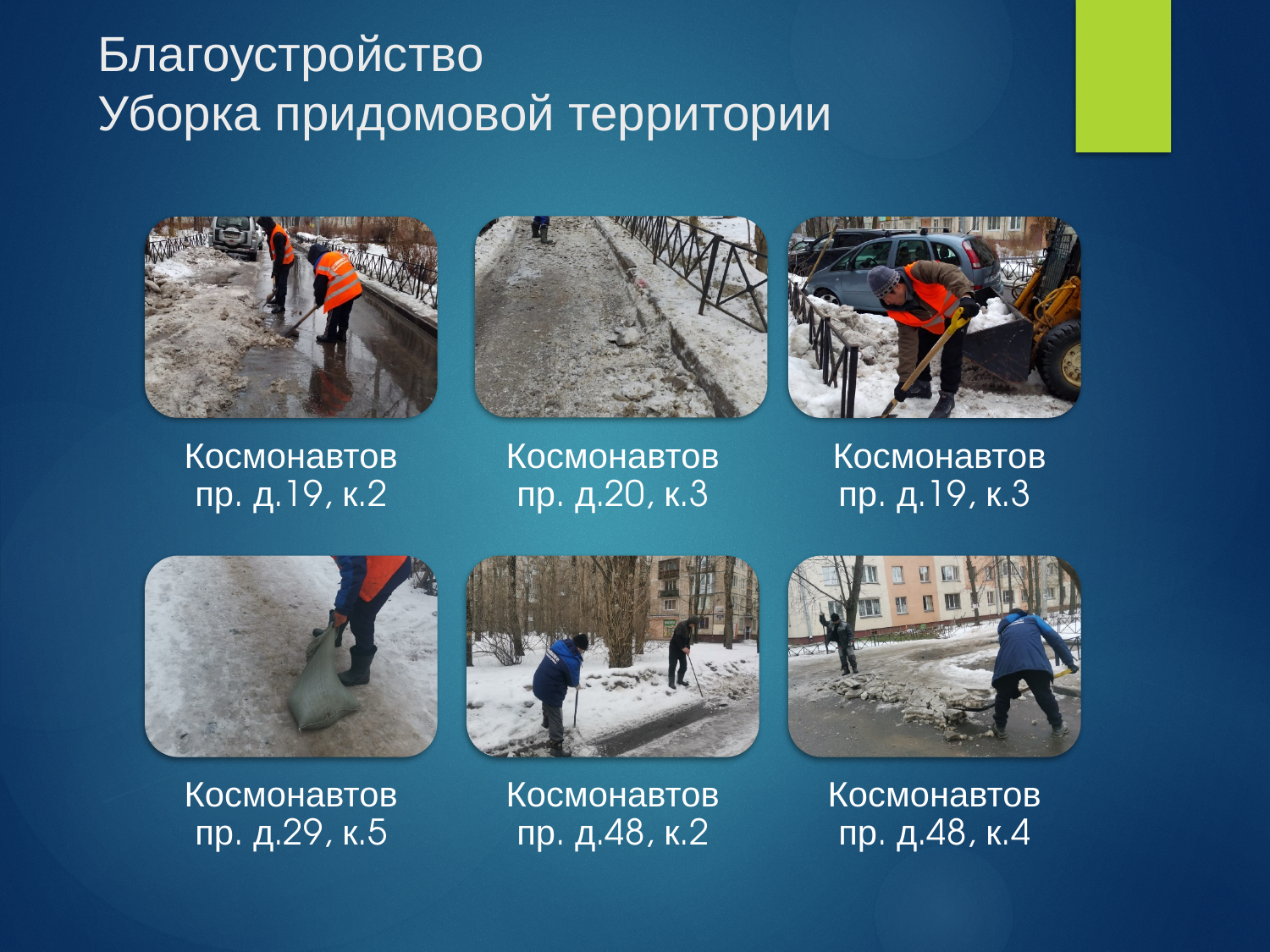

# Благоустройство Уборка придомовой территории
Космонавтов пр. д.19, к.2
Космонавтов пр. д.20, к.3
 Космонавтов пр. д.19, к.3
Космонавтов пр. д.29, к.5
Космонавтов пр. д.48, к.2
Космонавтов пр. д.48, к.4